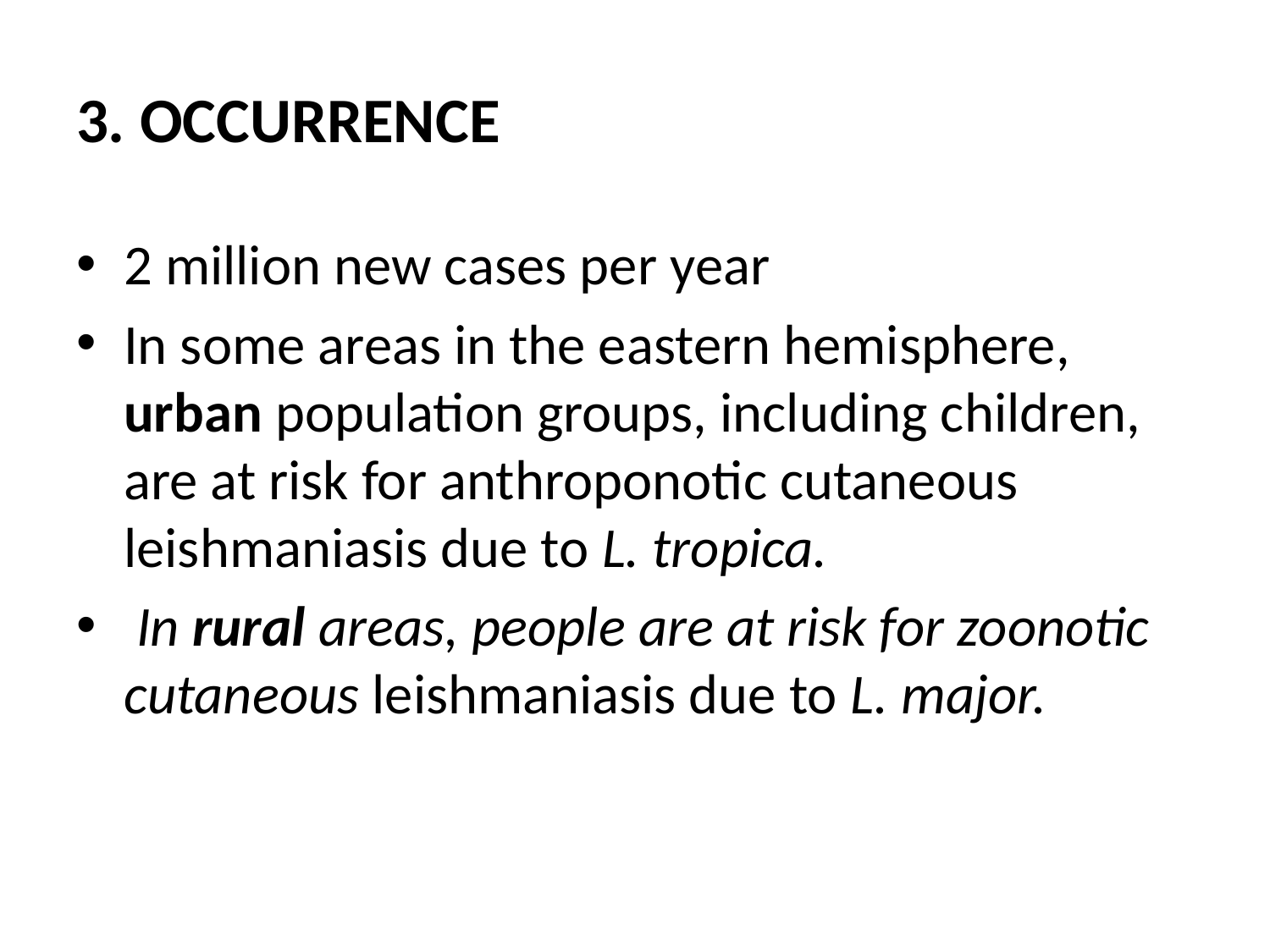

# 3. OCCURRENCE
2 million new cases per year
In some areas in the eastern hemisphere, urban population groups, including children, are at risk for anthroponotic cutaneous leishmaniasis due to L. tropica.
 In rural areas, people are at risk for zoonotic cutaneous leishmaniasis due to L. major.